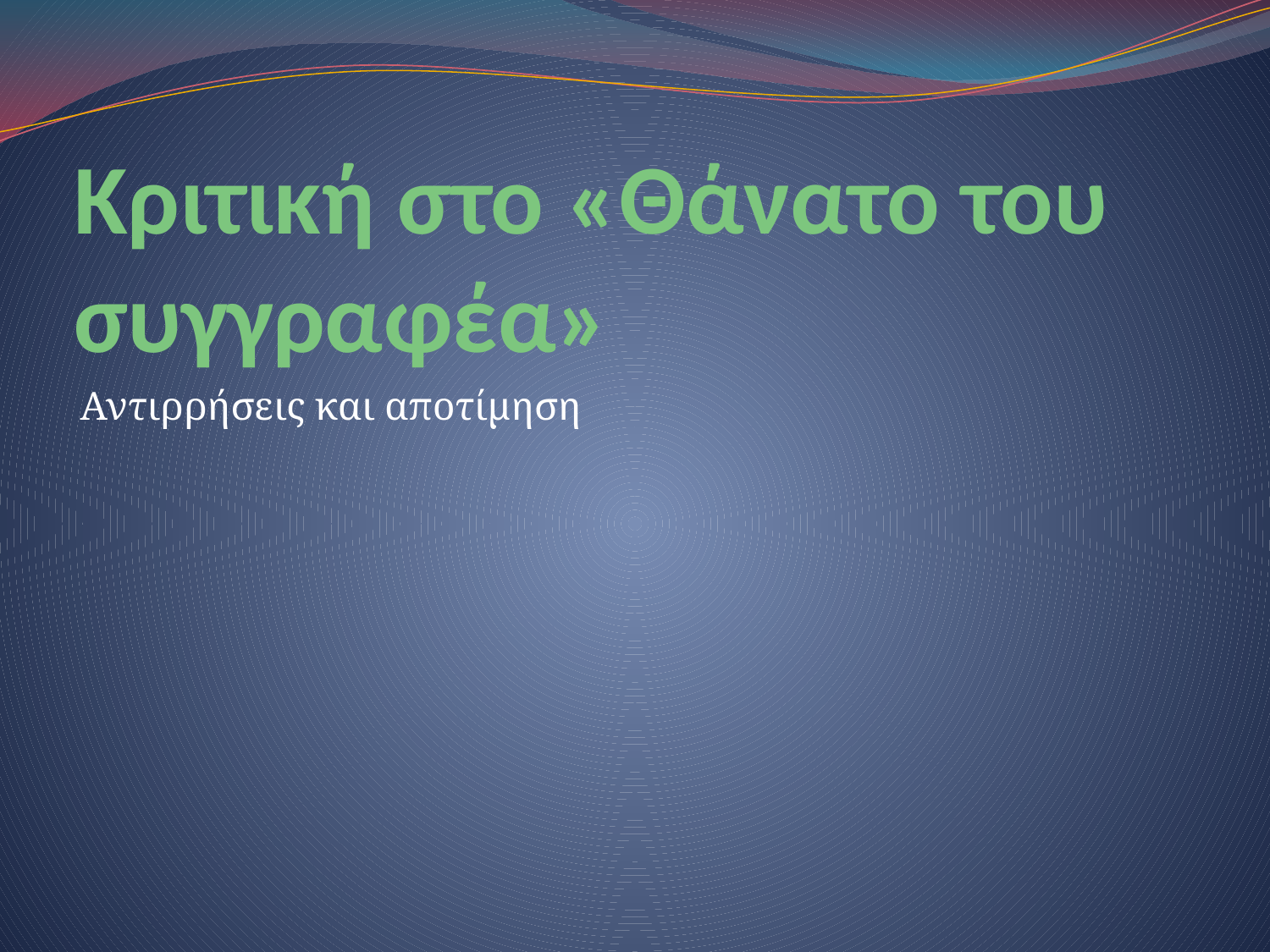

# Κριτική στο «Θάνατο του συγγραφέα»
Αντιρρήσεις και αποτίμηση